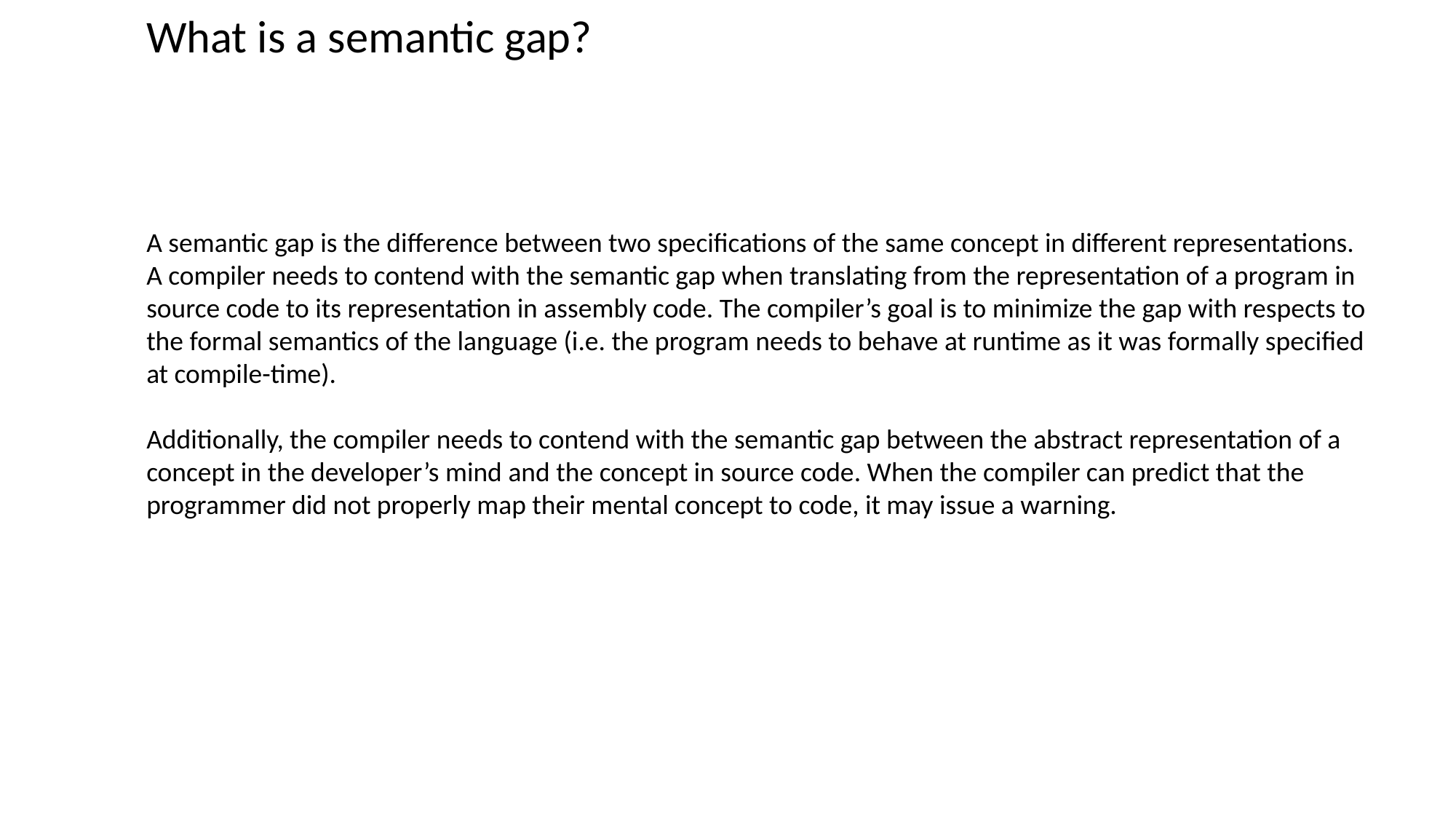

What is a semantic gap?
A semantic gap is the difference between two specifications of the same concept in different representations.
A compiler needs to contend with the semantic gap when translating from the representation of a program in source code to its representation in assembly code. The compiler’s goal is to minimize the gap with respects to the formal semantics of the language (i.e. the program needs to behave at runtime as it was formally specified at compile-time).

Additionally, the compiler needs to contend with the semantic gap between the abstract representation of a concept in the developer’s mind and the concept in source code. When the compiler can predict that the programmer did not properly map their mental concept to code, it may issue a warning.